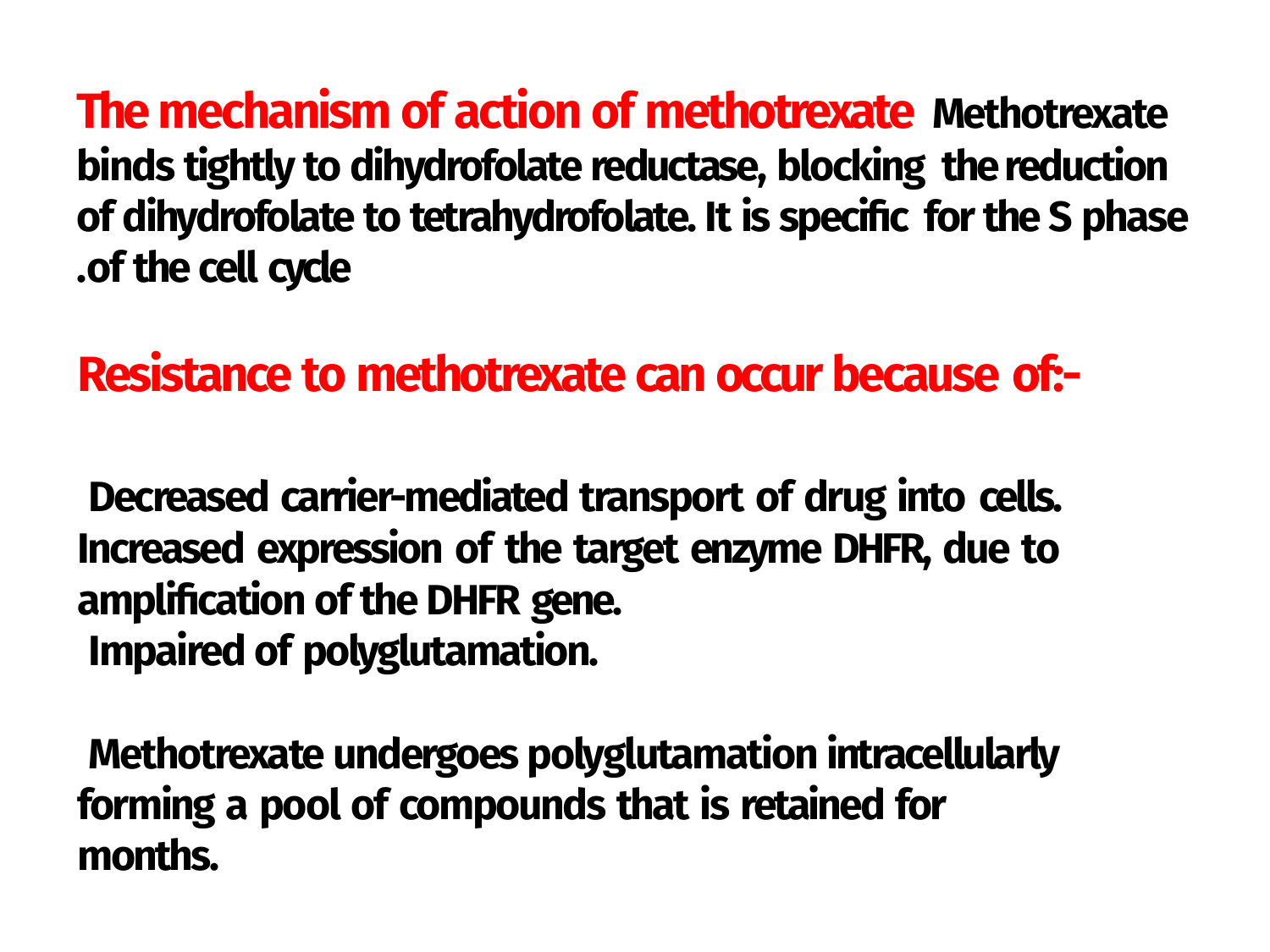

# The mechanism of action of methotrexate  Methotrexate binds tightly to dihydrofolate reductase, blocking  the reduction of dihydrofolate to tetrahydrofolate. It is specific  for the S phase of the cell cycle.
Resistance to methotrexate can occur because of:-

Decreased carrier-mediated transport of drug into cells.  Increased expression of the target enzyme DHFR, due to  amplification of the DHFR gene.
Impaired of polyglutamation.

Methotrexate undergoes polyglutamation intracellularly  forming a pool of compounds that is retained for months.